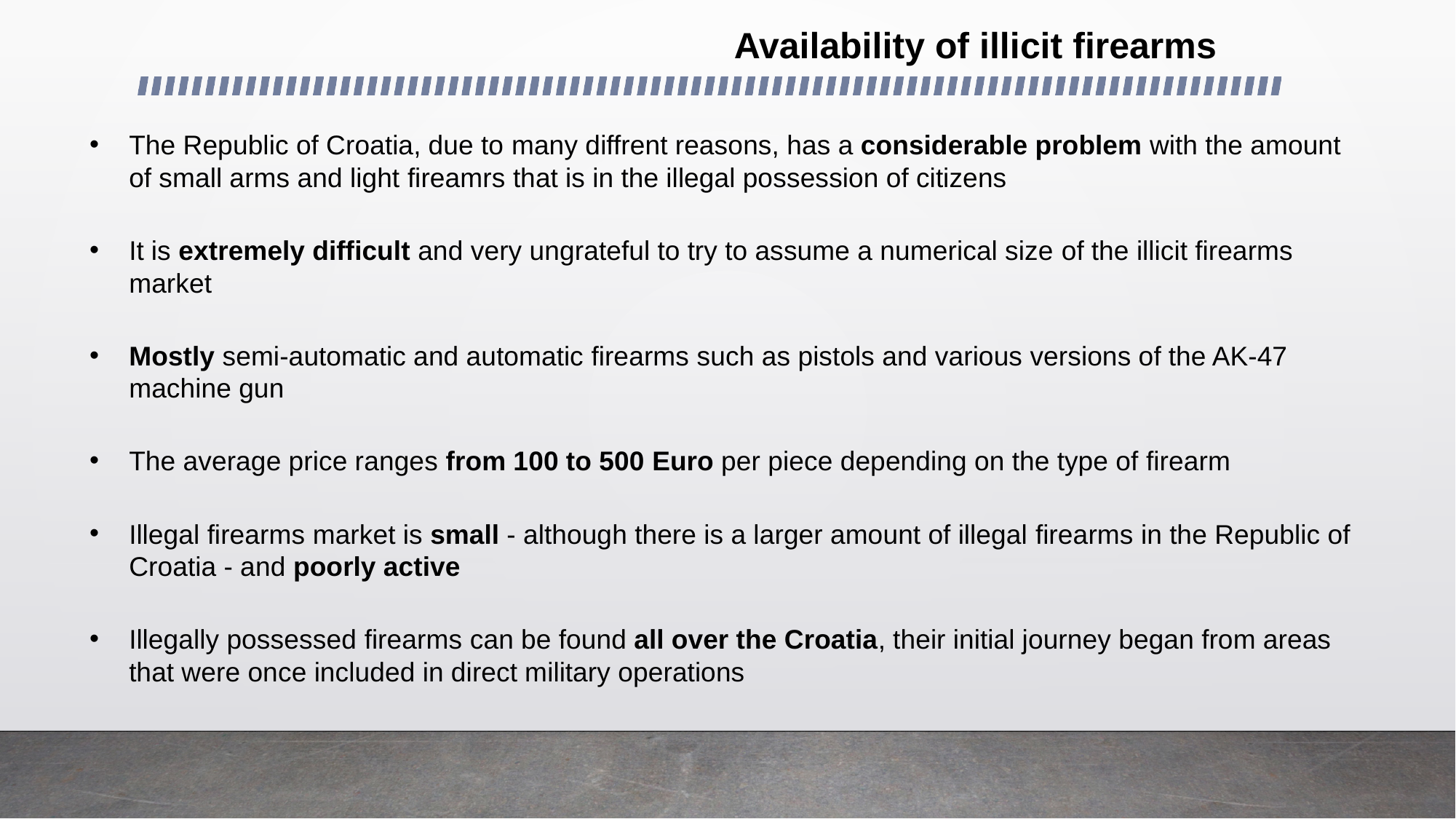

Availability of illicit firearms
The Republic of Croatia, due to many diffrent reasons, has a considerable problem with the amount of small arms and light fireamrs that is in the illegal possession of citizens

It is extremely difficult and very ungrateful to try to assume a numerical size of the illicit firearms market

Mostly semi-automatic and automatic firearms such as pistols and various versions of the AK-47 machine gun

The average price ranges from 100 to 500 Euro per piece depending on the type of firearm

Illegal firearms market is small - although there is a larger amount of illegal firearms in the Republic of Croatia - and poorly active

Illegally possessed firearms can be found all over the Croatia, their initial journey began from areas that were once included in direct military operations